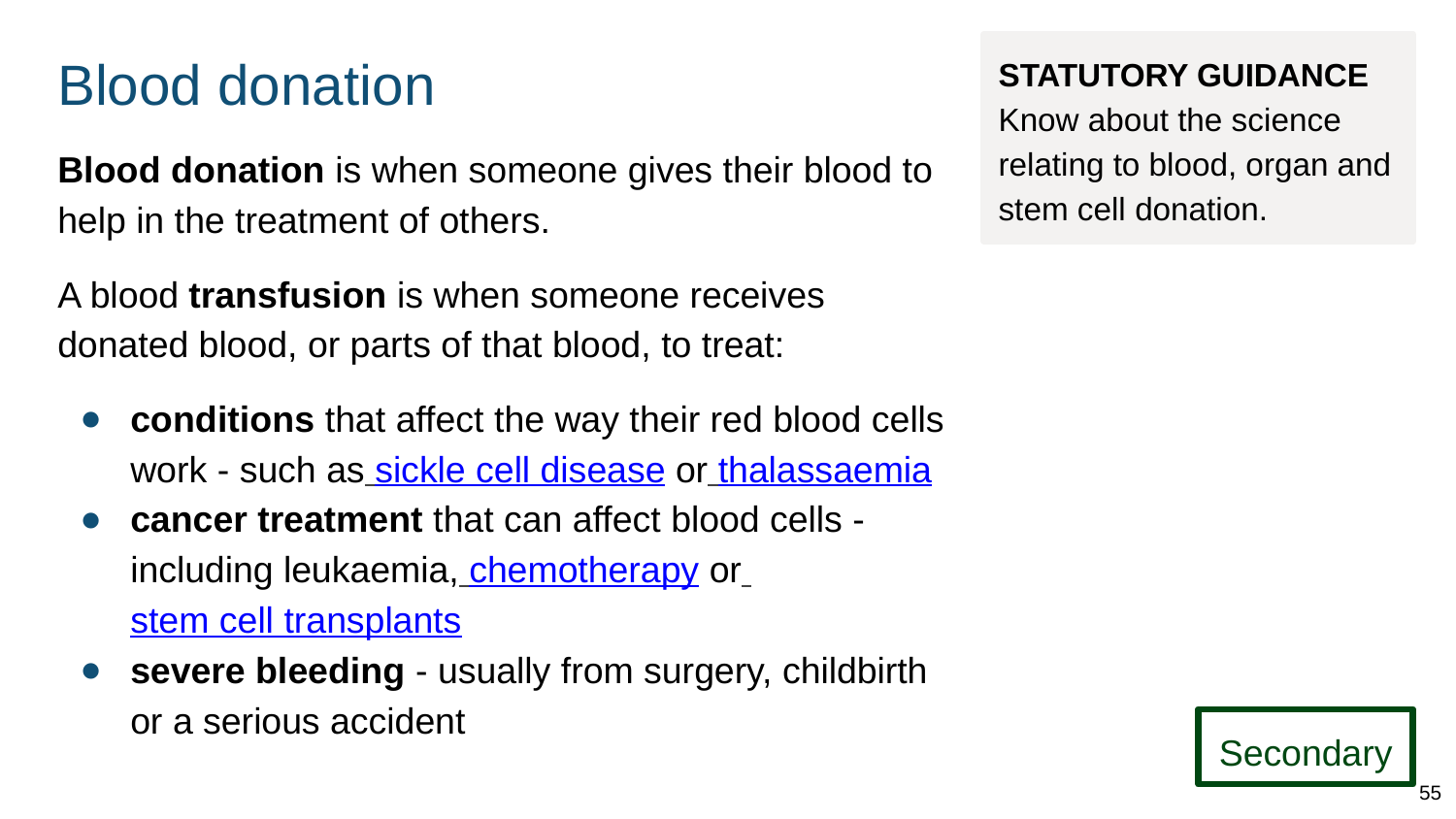

# Blood donation
STATUTORY GUIDANCE
Know about the science relating to blood, organ and stem cell donation.

Blood donation is when someone gives their blood to help in the treatment of others.
A blood transfusion is when someone receives donated blood, or parts of that blood, to treat:
conditions that affect the way their red blood cells work - such as sickle cell disease or thalassaemia
cancer treatment that can affect blood cells - including leukaemia, chemotherapy or stem cell transplants
severe bleeding - usually from surgery, childbirth or a serious accident
Secondary
55